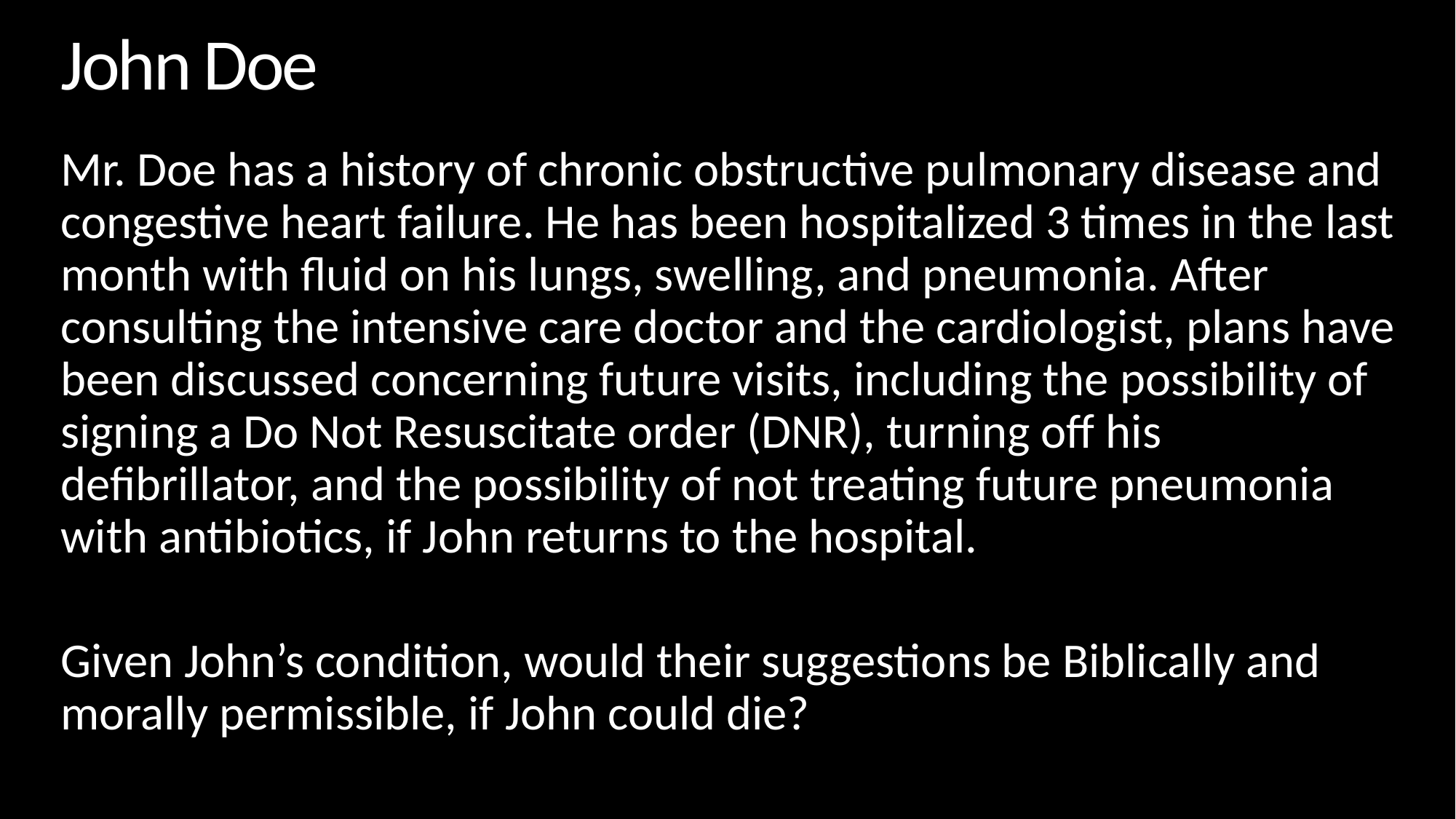

# John Doe
Mr. Doe has a history of chronic obstructive pulmonary disease and congestive heart failure. He has been hospitalized 3 times in the last month with fluid on his lungs, swelling, and pneumonia. After consulting the intensive care doctor and the cardiologist, plans have been discussed concerning future visits, including the possibility of signing a Do Not Resuscitate order (DNR), turning off his defibrillator, and the possibility of not treating future pneumonia with antibiotics, if John returns to the hospital.

Given John’s condition, would their suggestions be Biblically and morally permissible, if John could die?